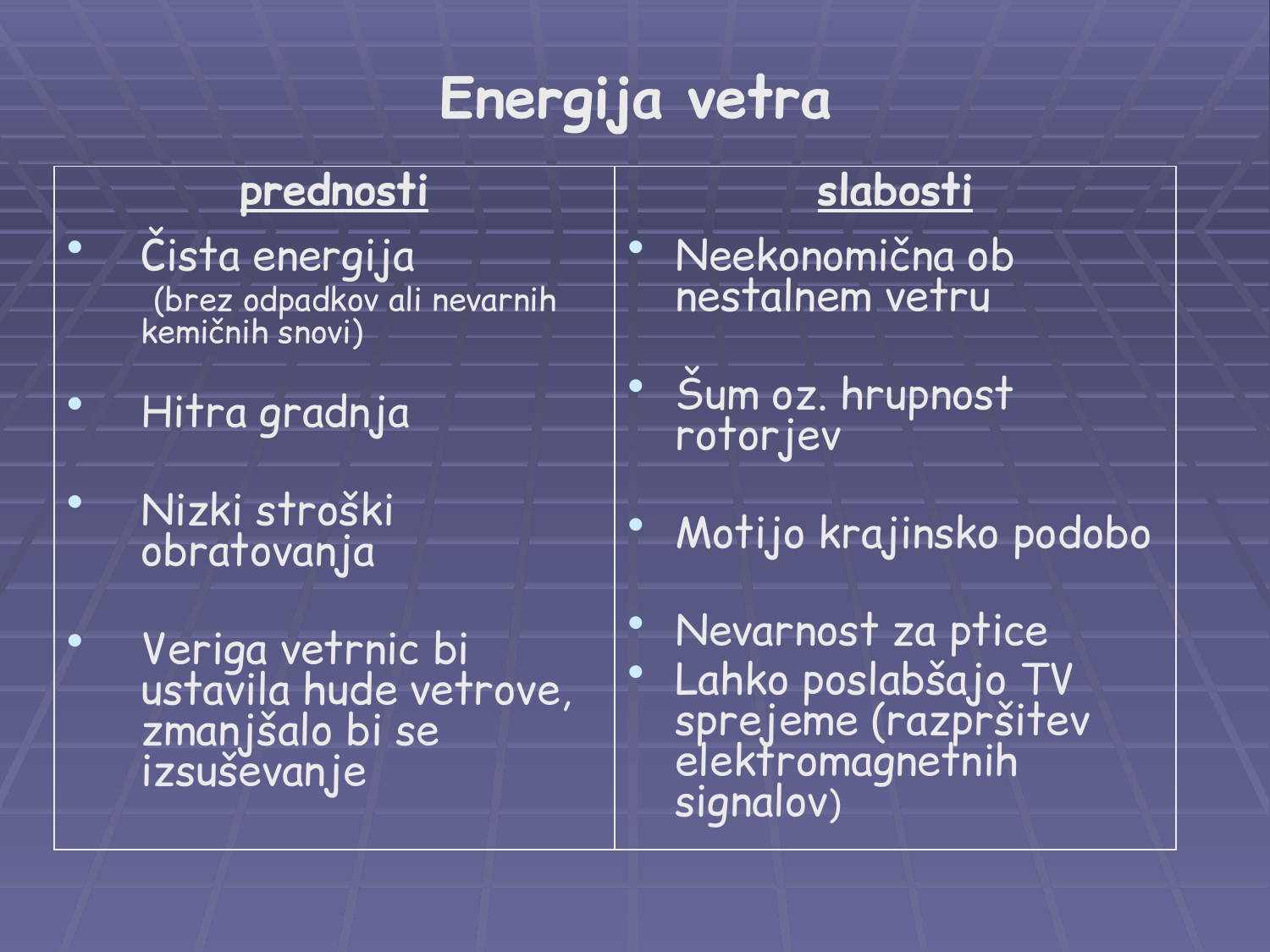

# Energija vetra
prednosti

Čista energija                (brez odpadkov ali nevarnih kemičnih snovi)

Hitra gradnja

Nizki stroški obratovanja

Veriga vetrnic bi ustavila hude vetrove, zmanjšalo bi se izsuševanje

slabosti

Neekonomična ob nestalnem vetru

Šum oz. hrupnost rotorjev

Motijo krajinsko podobo

Nevarnost za ptice
Lahko poslabšajo TV sprejeme (razpršitev elektromagnetnih signalov)